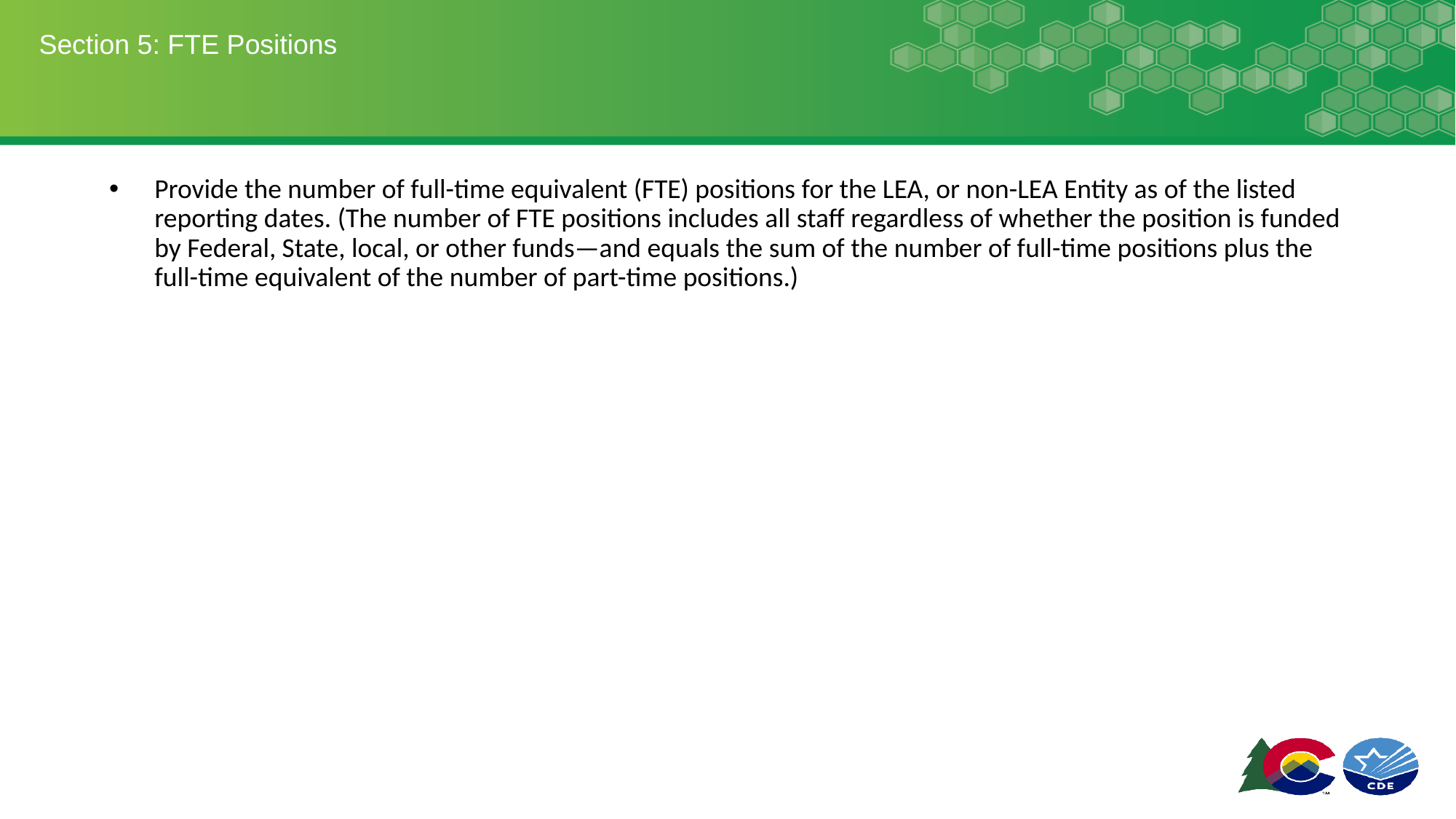

# Section 5: FTE Positions
Provide the number of full-time equivalent (FTE) positions for the LEA, or non-LEA Entity as of the listed reporting dates. (The number of FTE positions includes all staff regardless of whether the position is funded by Federal, State, local, or other funds—and equals the sum of the number of full-time positions plus the full-time equivalent of the number of part-time positions.)